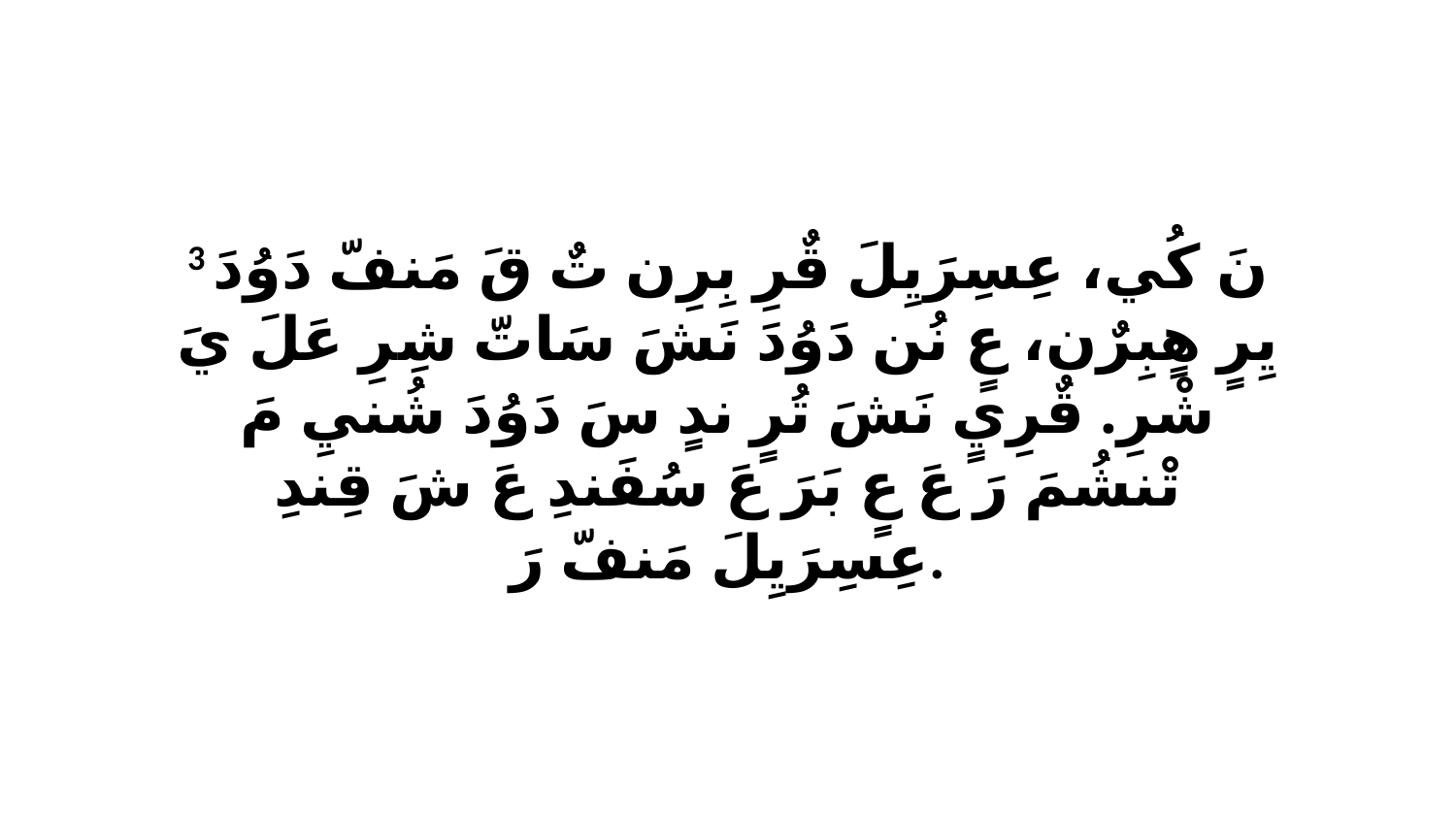

3 نَ كُي، عِسِرَيِلَ قٌرِ بِرِن تٌ قَ مَنفّ دَوُدَ يِرٍ هٍبِرٌن، عٍ نُن دَوُدَ نَشَ سَاتّ شِرِ عَلَ يَ شْرِ. قٌرِيٍ نَشَ تُرٍ ندٍ سَ دَوُدَ شُنيِ مَ تْنشُمَ رَ عَ عٍ بَرَ عَ سُفَندِ عَ شَ قِندِ عِسِرَيِلَ مَنفّ رَ.